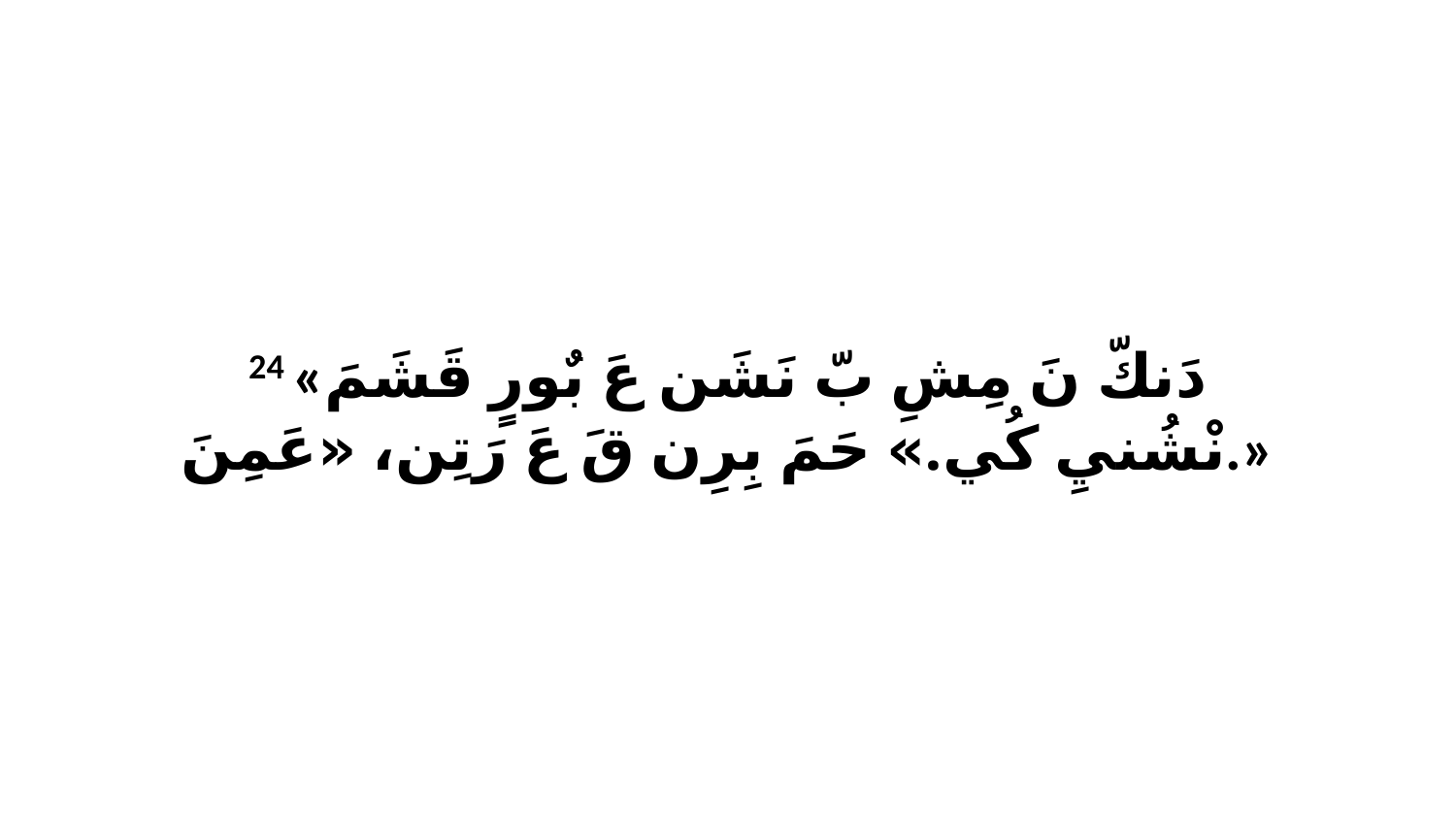

24 «دَنكّ نَ مِشِ بّ نَشَن عَ بٌورٍ قَشَمَ نْشُنيِ كُي.» حَمَ بِرِن قَ عَ رَتِن، «عَمِنَ.»